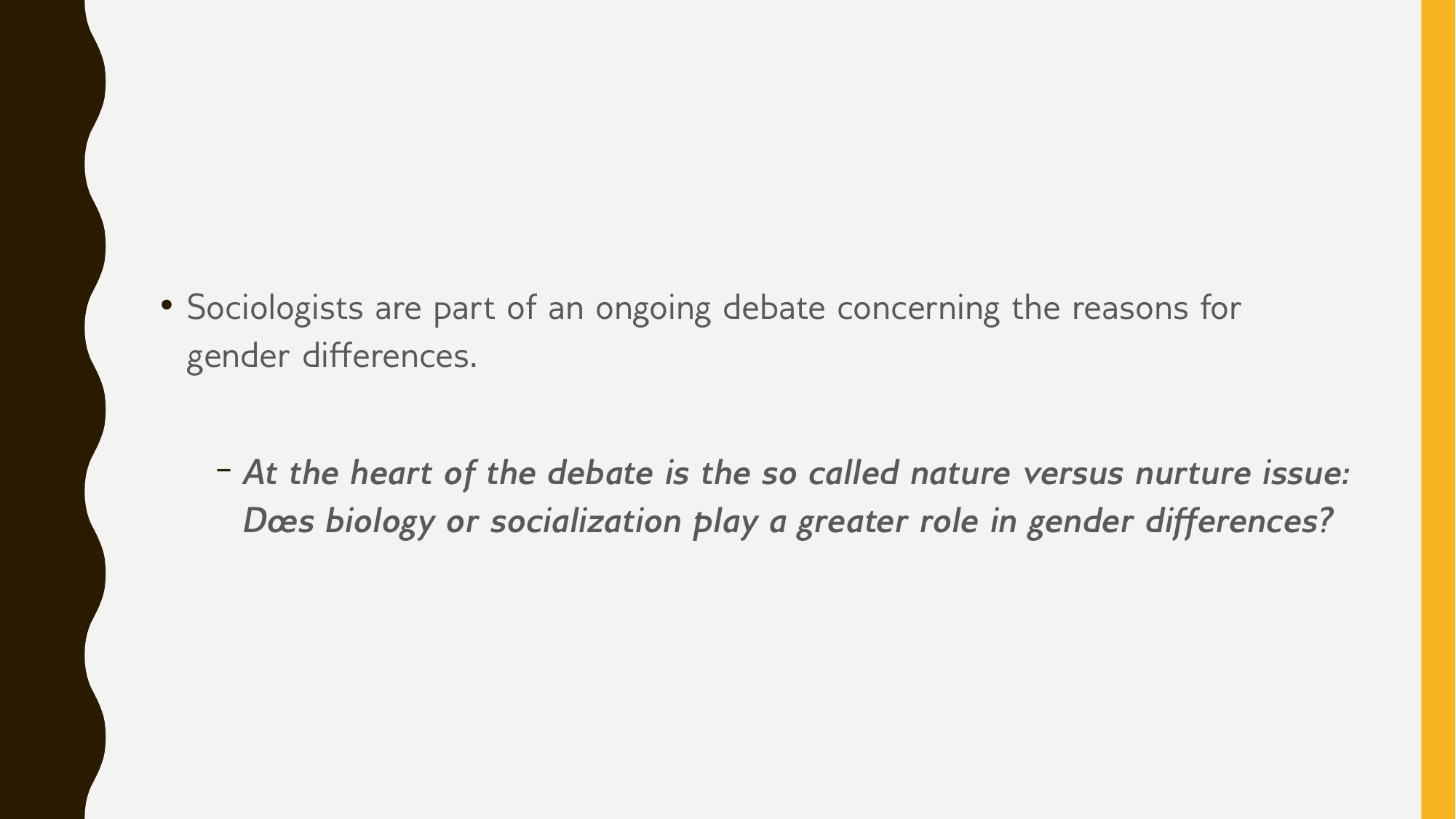

#
Sociologists are part of an ongoing debate concerning the reasons for gender differences.

At the heart of the debate is the so called nature versus nurture issue: Does biology or socialization play a greater role in gender differences?